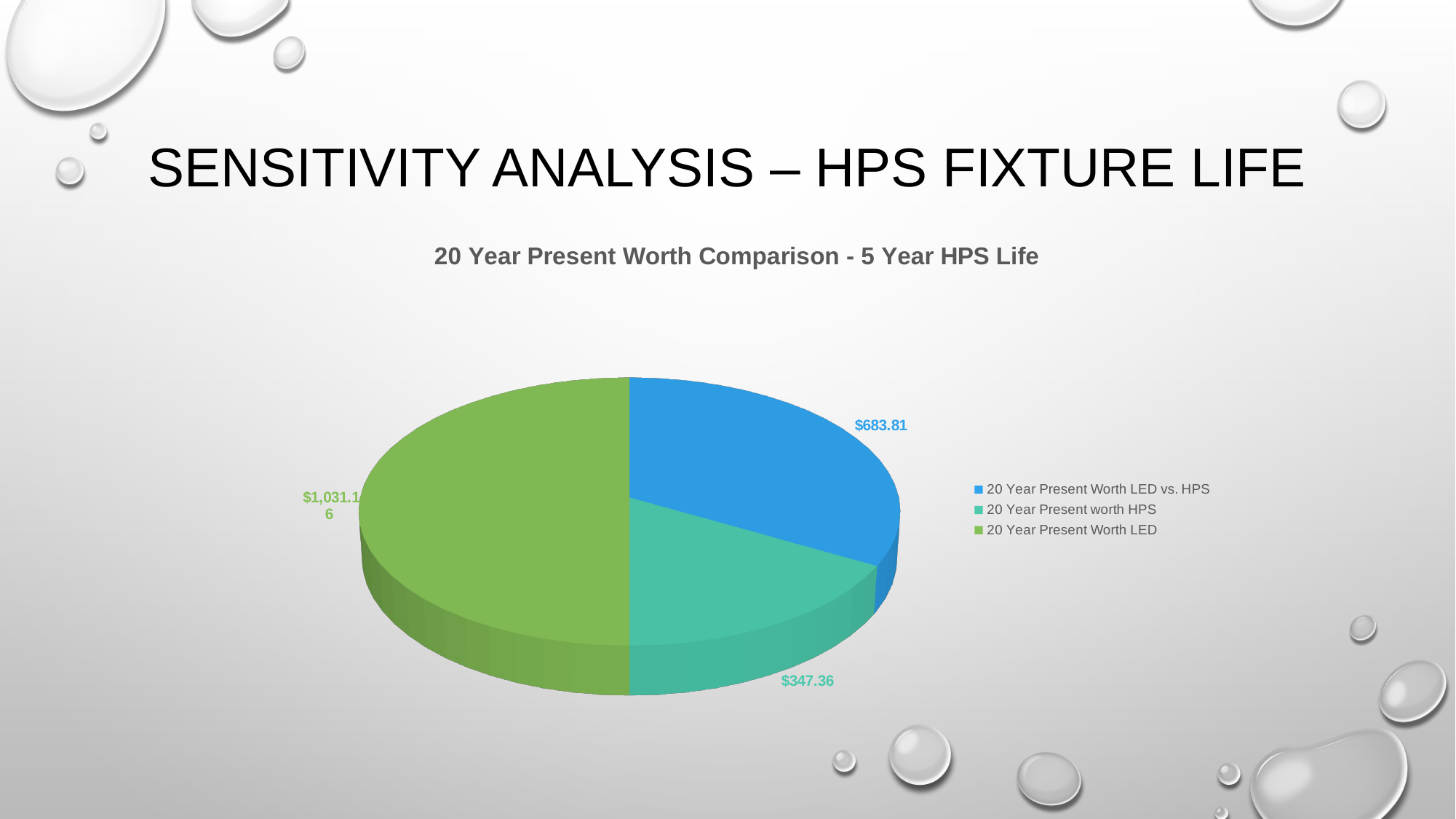

# Sensitivity analysis – hps fixture life

[unsupported chart]